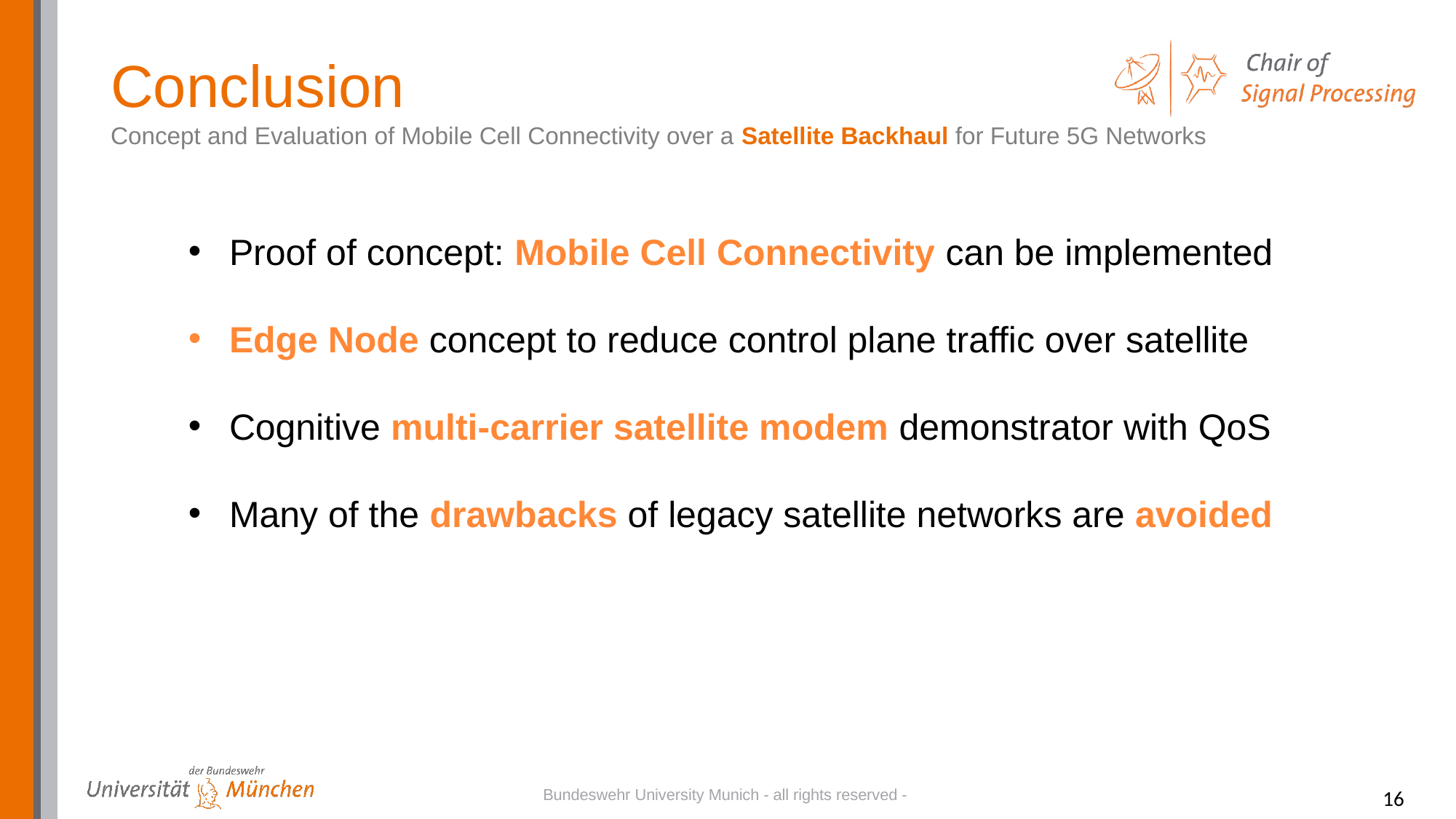

Conclusion
Concept and Evaluation of Mobile Cell Connectivity over a Satellite Backhaul for Future 5G Networks
Proof of concept: Mobile Cell Connectivity can be implemented

Edge Node concept to reduce control plane traffic over satellite

Cognitive multi-carrier satellite modem demonstrator with QoS

Many of the drawbacks of legacy satellite networks are avoided

Bundeswehr University Munich - all rights reserved -
16